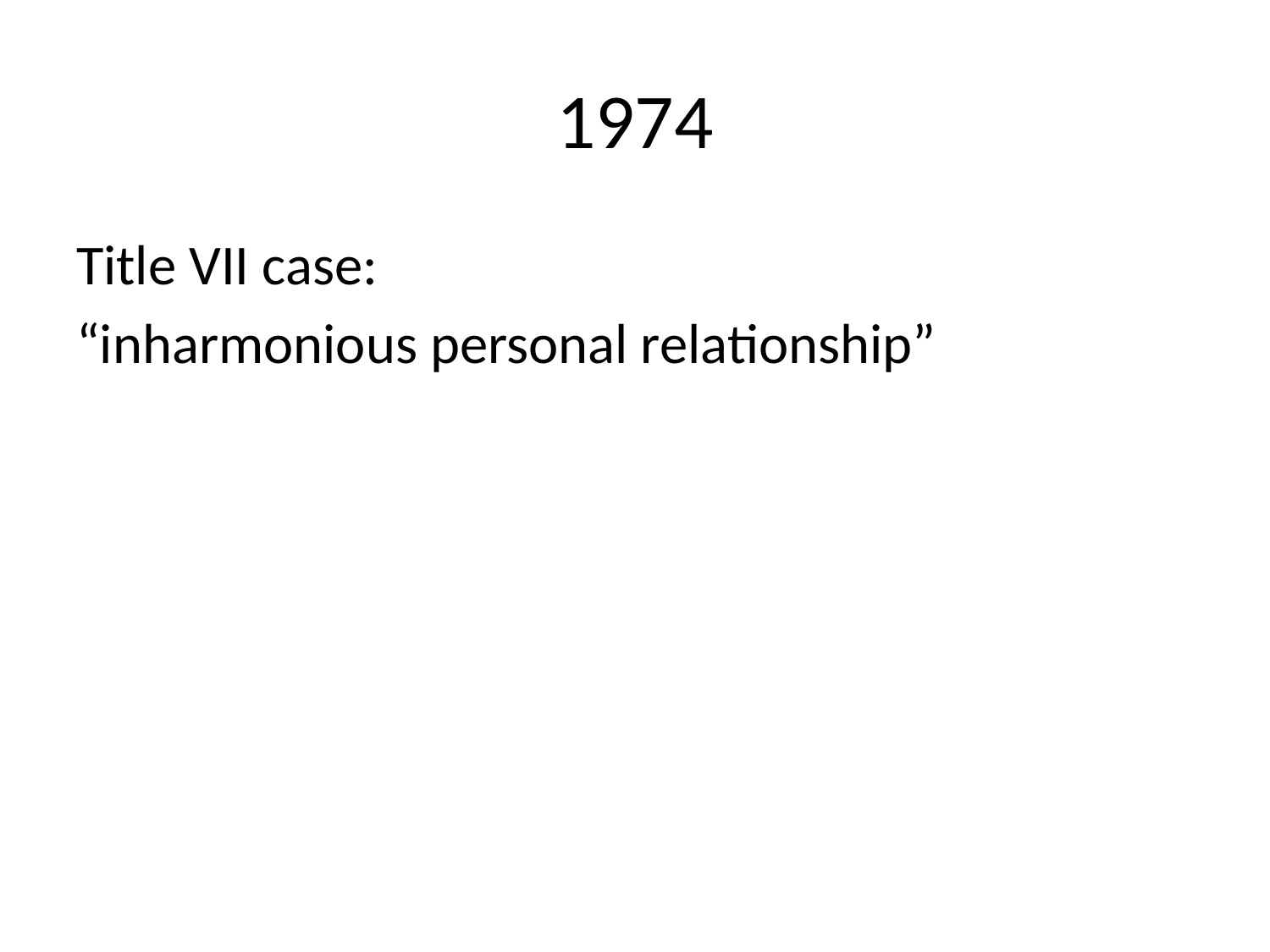

# 1974
Title VII case:
“inharmonious personal relationship”